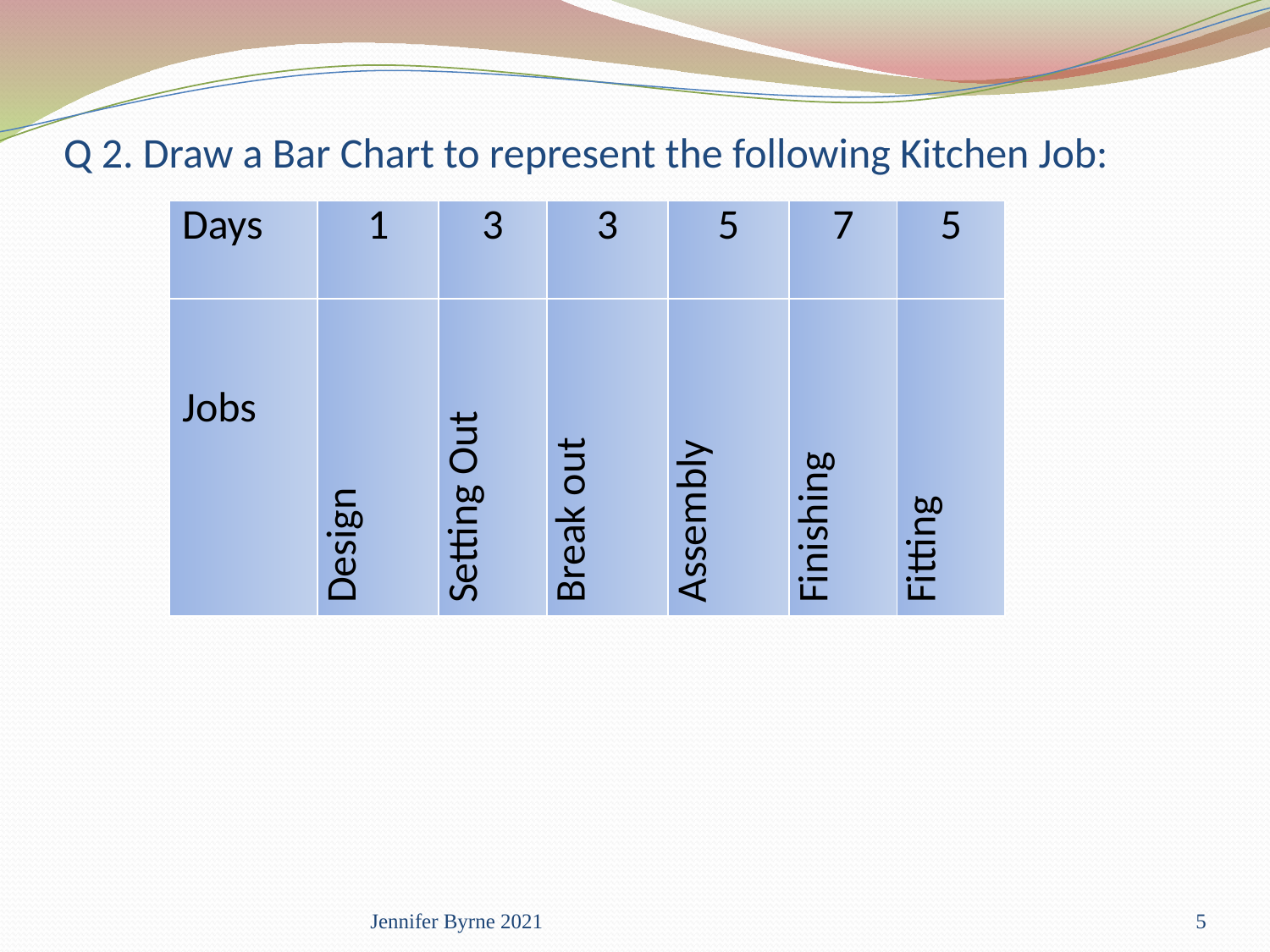

# Q 2. Draw a Bar Chart to represent the following Kitchen Job:
| Days | 1 | 3 | 3 | 5 | 7 | 5 |
| --- | --- | --- | --- | --- | --- | --- |
| Jobs | Design | Setting Out | Break out | Assembly | Finishing | Fitting |
Jennifer Byrne 2021
5